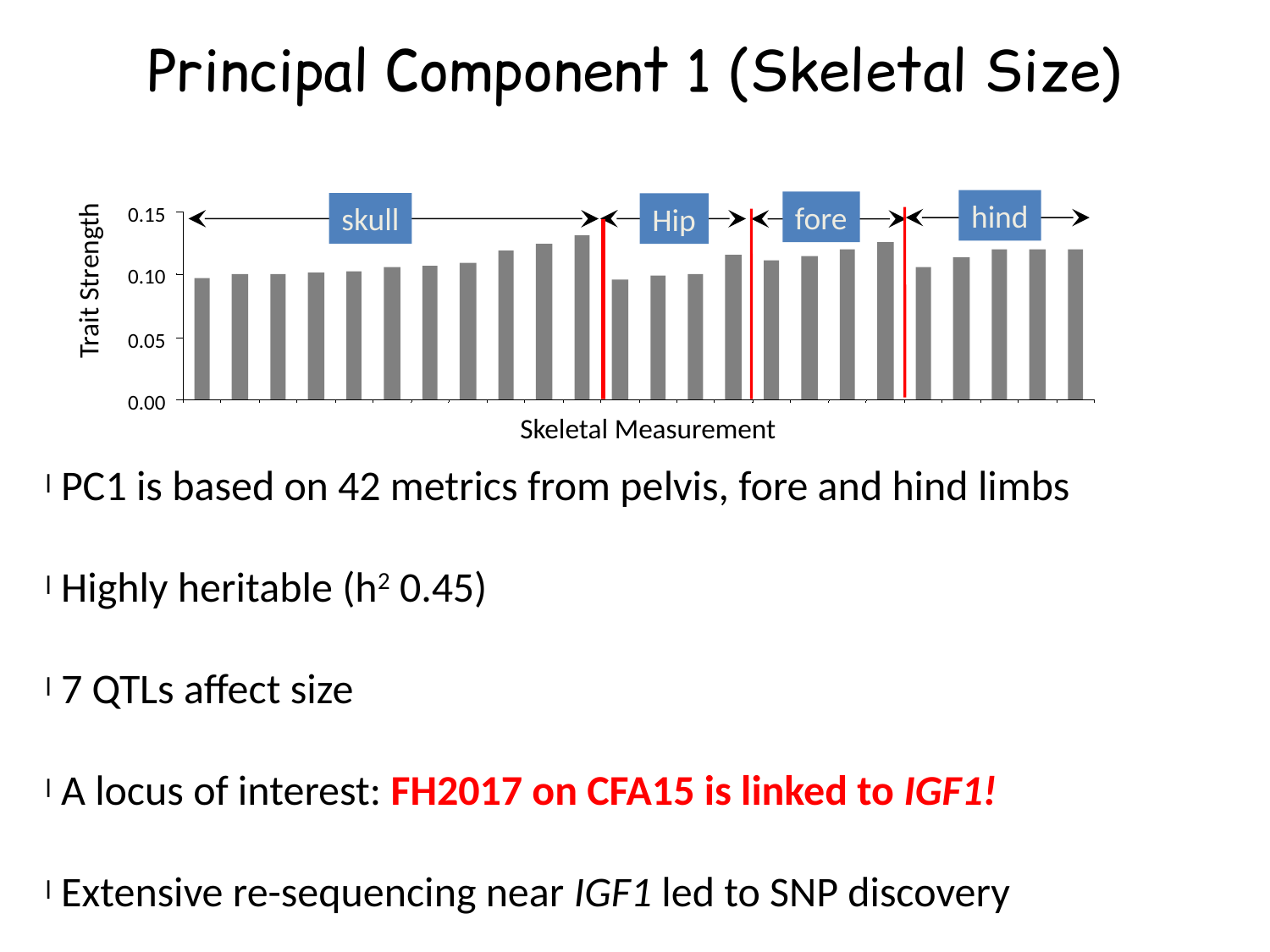

# Principal Component 1 (Skeletal Size)
hind
fore
skull
Hip
0.15

Trait Strength

0.10

0.05

0.00

Skeletal Measurement
 PC1 is based on 42 metrics from pelvis, fore and hind limbs

 Highly heritable (h2 0.45)

 7 QTLs affect size

 A locus of interest: FH2017 on CFA15 is linked to IGF1!

 Extensive re-sequencing near IGF1 led to SNP discovery